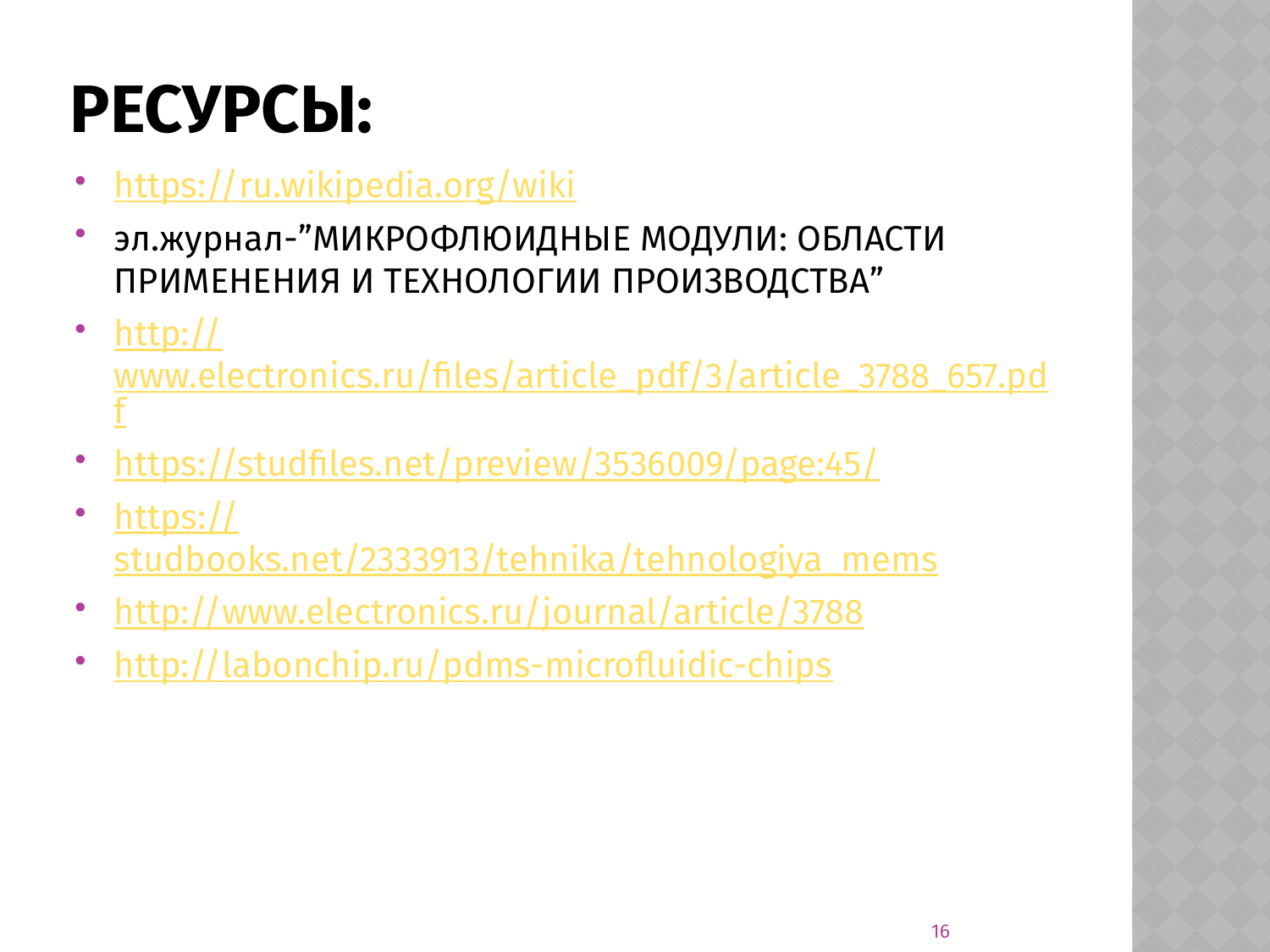

# Ресурсы:
https://ru.wikipedia.org/wiki
эл.журнал-”МИКРОФЛЮИДНЫЕ МОДУЛИ: ОБЛАСТИ ПРИМЕНЕНИЯ И ТЕХНОЛОГИИ ПРОИЗВОДСТВА”
http://www.electronics.ru/files/article_pdf/3/article_3788_657.pdf
https://studfiles.net/preview/3536009/page:45/
https://studbooks.net/2333913/tehnika/tehnologiya_mems
http://www.electronics.ru/journal/article/3788
http://labonchip.ru/pdms-microfluidic-chips

16